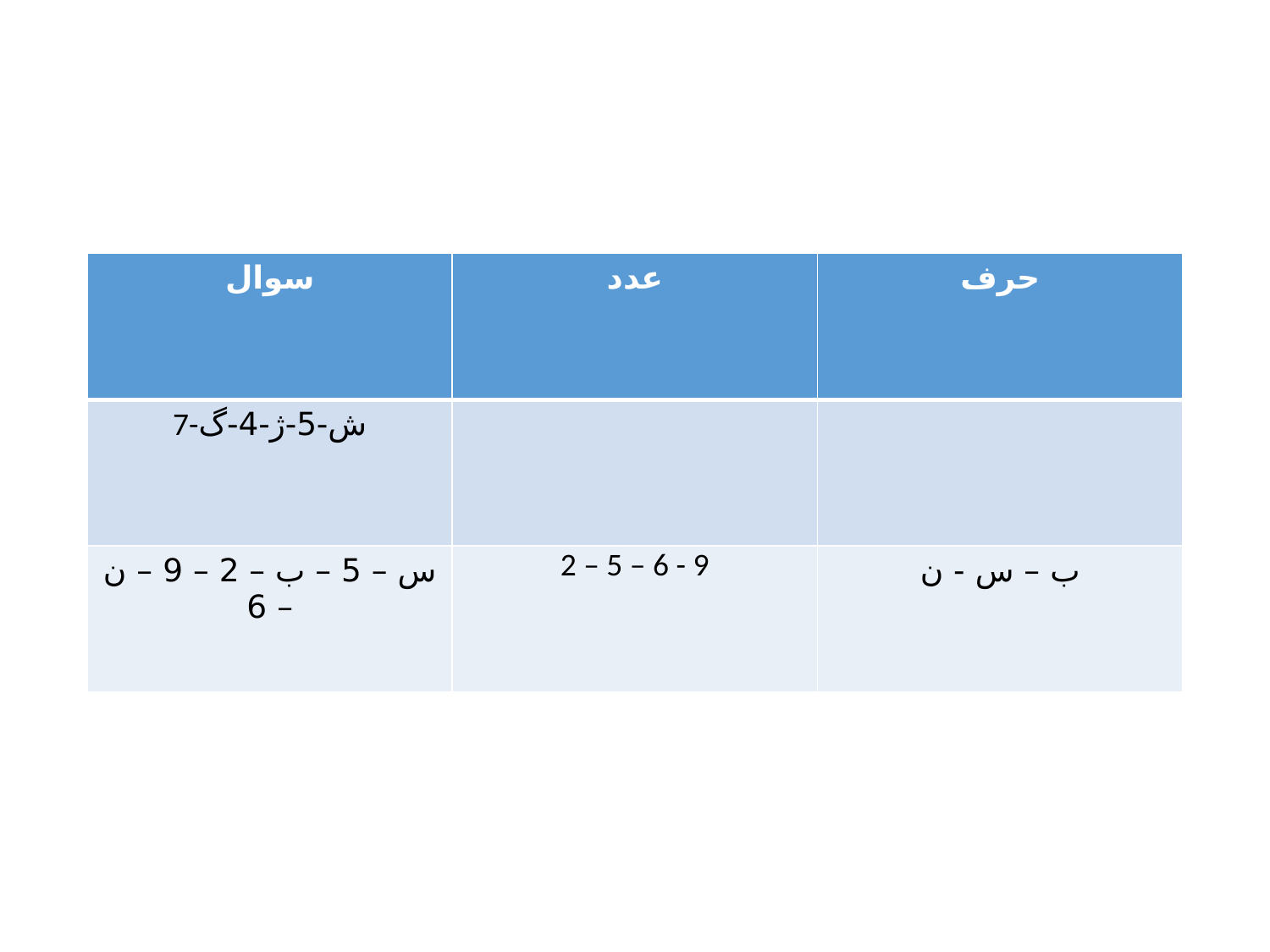

#
| سوال | عدد | حرف |
| --- | --- | --- |
| 7-ش-5-ژ-4-گ |  |  |
| س – 5 – ب – 2 – 9 – ن – 6 | 2 – 5 – 6 - 9 | ب – س - ن |